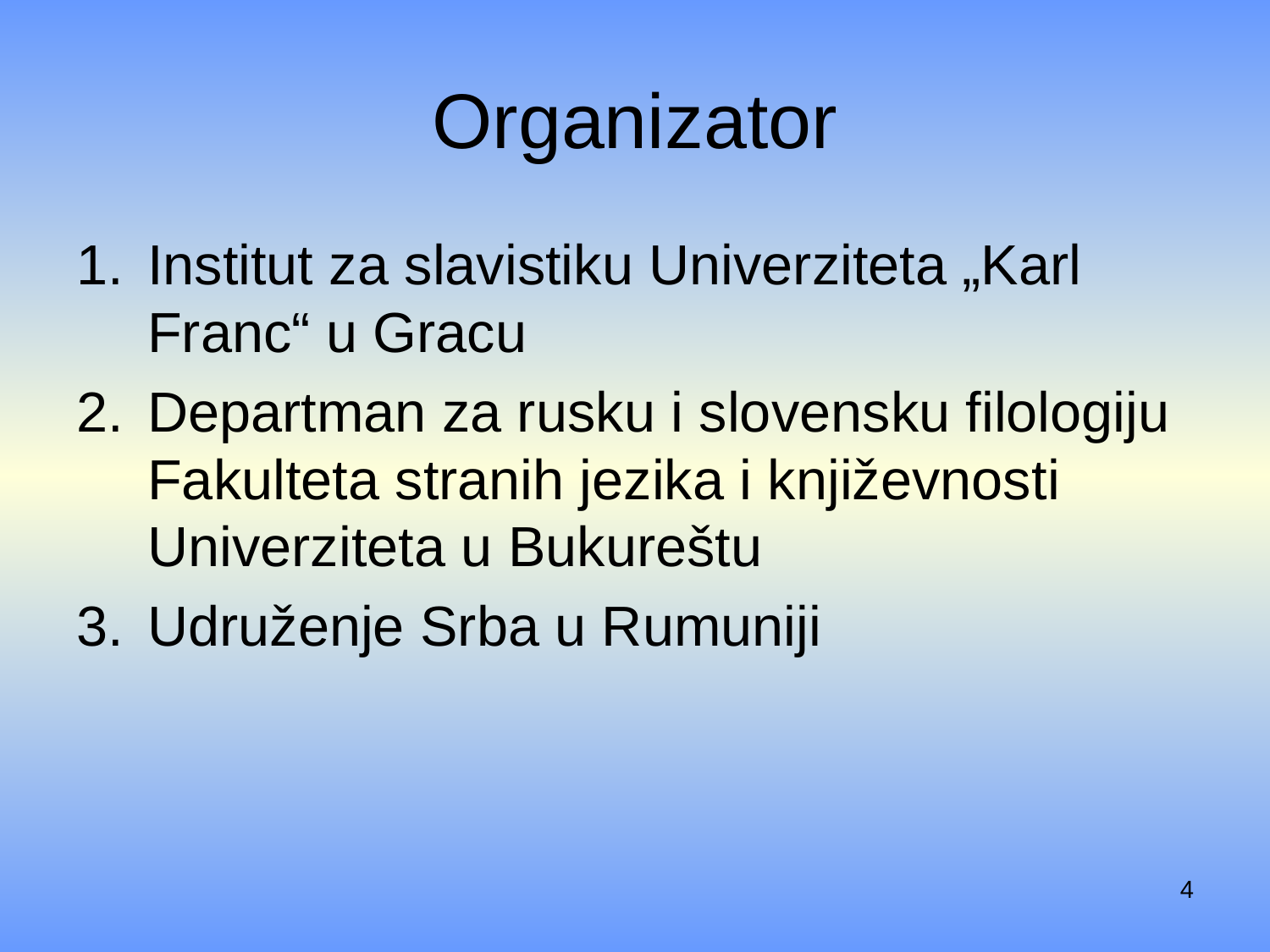

# Organizator
Institut za slavistiku Univerziteta „Karl Franc“ u Gracu
Departman za rusku i slovensku filologiju Fakulteta stranih jezika i književnosti Univerziteta u Bukureštu
Udruženje Srba u Rumuniji
4